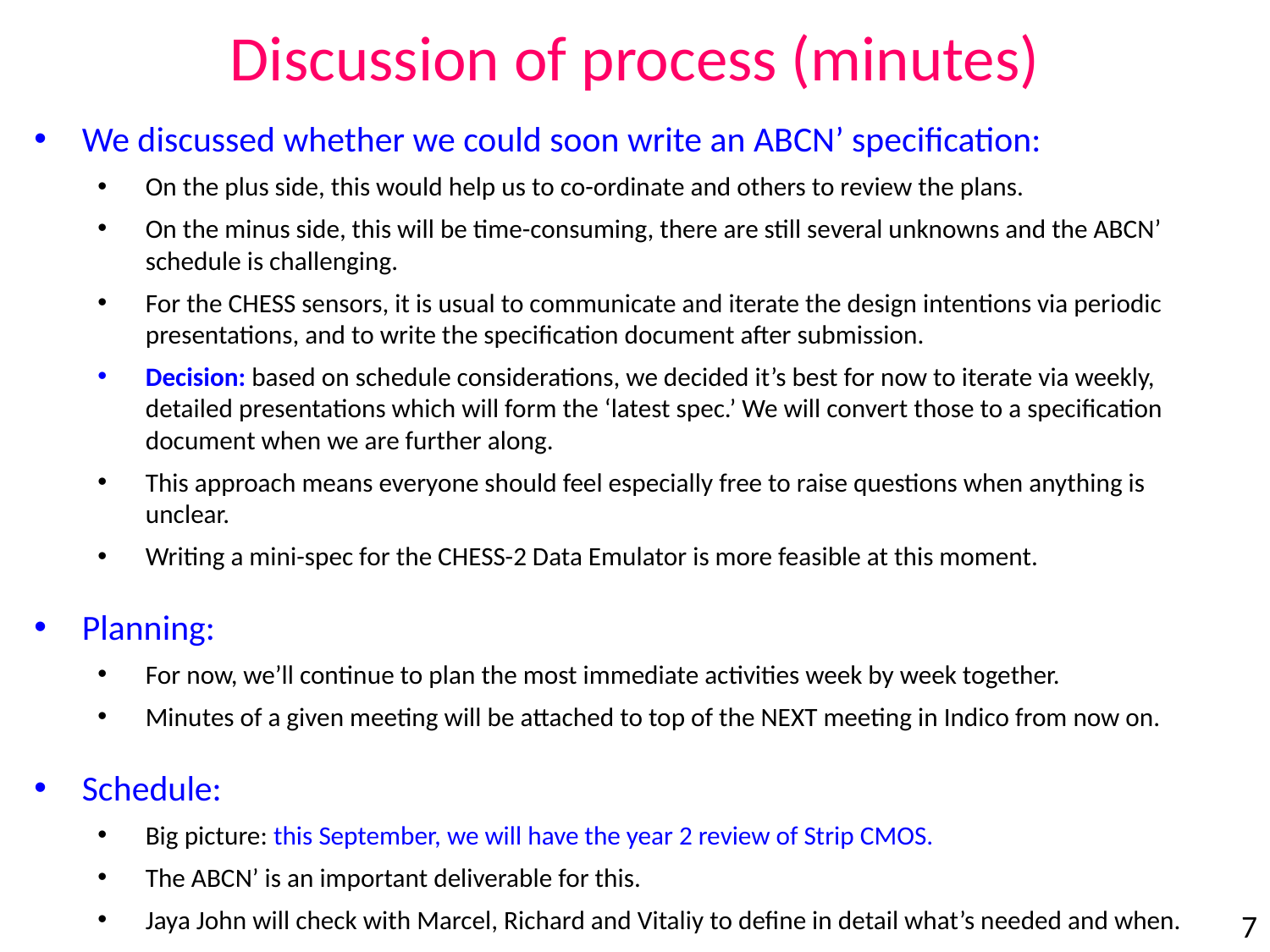

Discussion of process (minutes)
We discussed whether we could soon write an ABCN’ specification:
On the plus side, this would help us to co-ordinate and others to review the plans.
On the minus side, this will be time-consuming, there are still several unknowns and the ABCN’ schedule is challenging.
For the CHESS sensors, it is usual to communicate and iterate the design intentions via periodic presentations, and to write the specification document after submission.
Decision: based on schedule considerations, we decided it’s best for now to iterate via weekly, detailed presentations which will form the ‘latest spec.’ We will convert those to a specification document when we are further along.
This approach means everyone should feel especially free to raise questions when anything is unclear.
Writing a mini-spec for the CHESS-2 Data Emulator is more feasible at this moment.
Planning:
For now, we’ll continue to plan the most immediate activities week by week together.
Minutes of a given meeting will be attached to top of the NEXT meeting in Indico from now on.

Schedule:
Big picture: this September, we will have the year 2 review of Strip CMOS.
The ABCN’ is an important deliverable for this.
Jaya John will check with Marcel, Richard and Vitaliy to define in detail what’s needed and when.
7